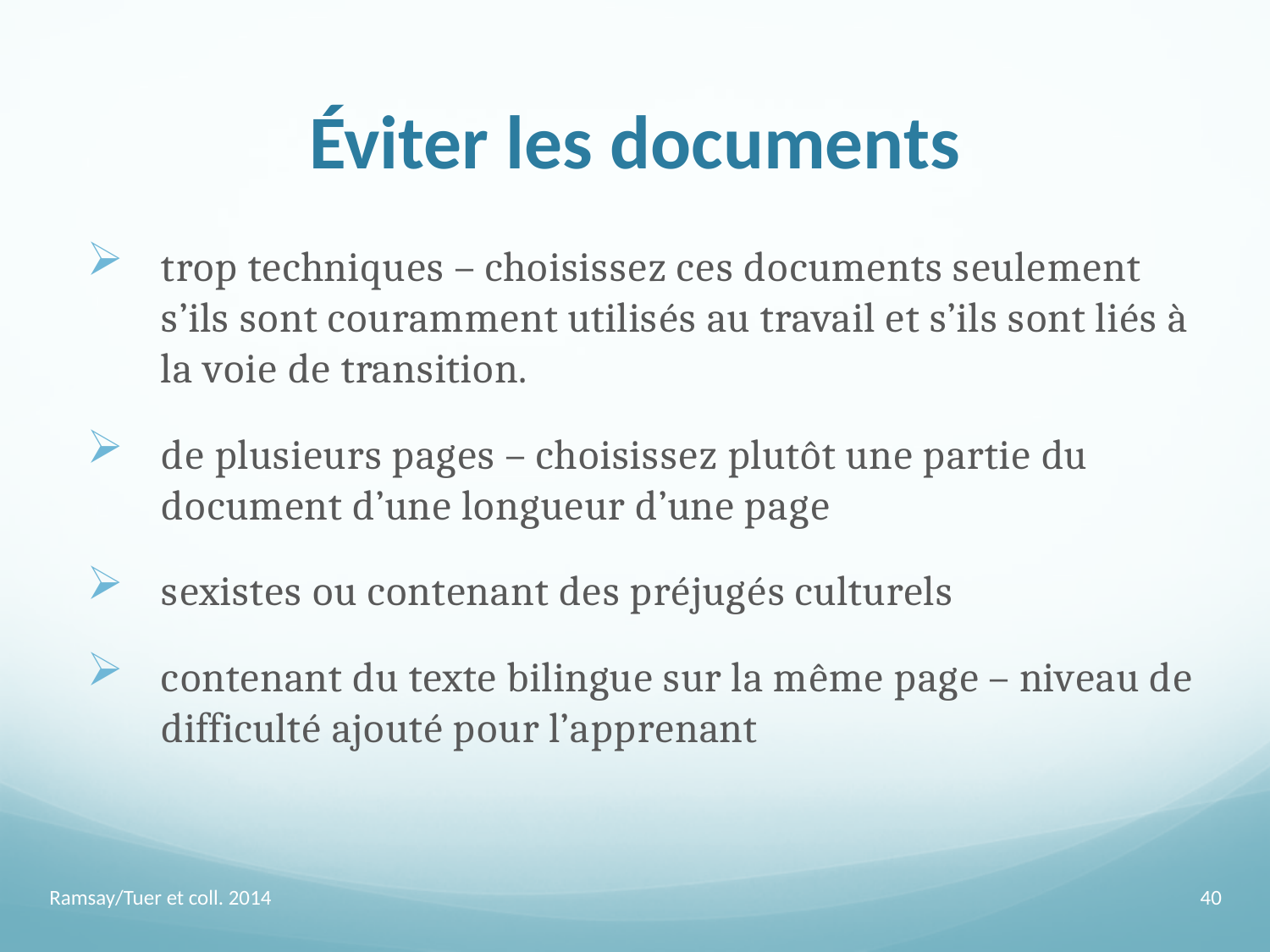

Éviter les documents
trop techniques – choisissez ces documents seulement s’ils sont couramment utilisés au travail et s’ils sont liés à la voie de transition.
de plusieurs pages – choisissez plutôt une partie du document d’une longueur d’une page
sexistes ou contenant des préjugés culturels
contenant du texte bilingue sur la même page – niveau de difficulté ajouté pour l’apprenant
Ramsay/Tuer et coll. 2014
40